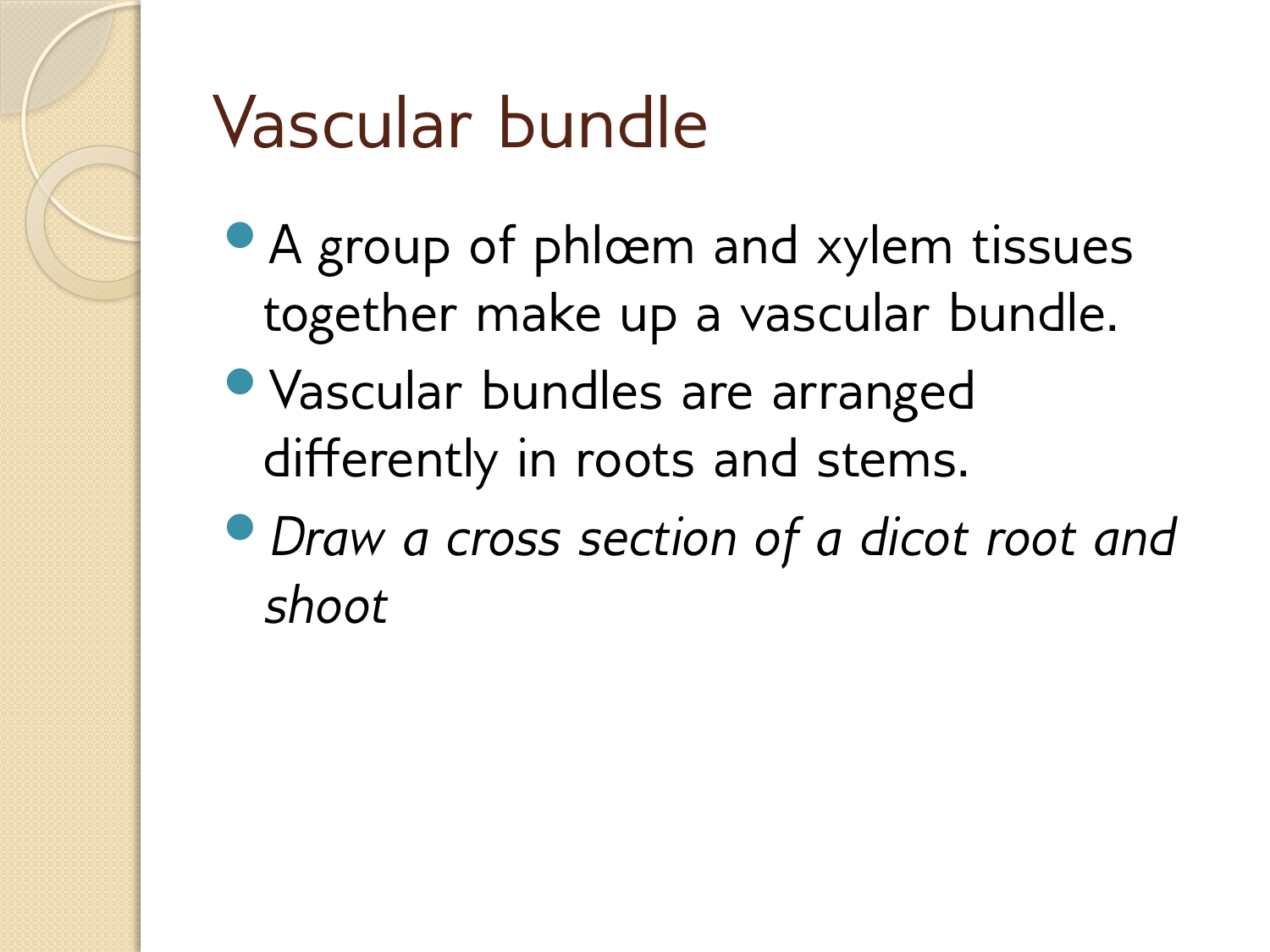

# Vascular bundle
A group of phloem and xylem tissues together make up a vascular bundle.
Vascular bundles are arranged differently in roots and stems.
Draw a cross section of a dicot root and shoot